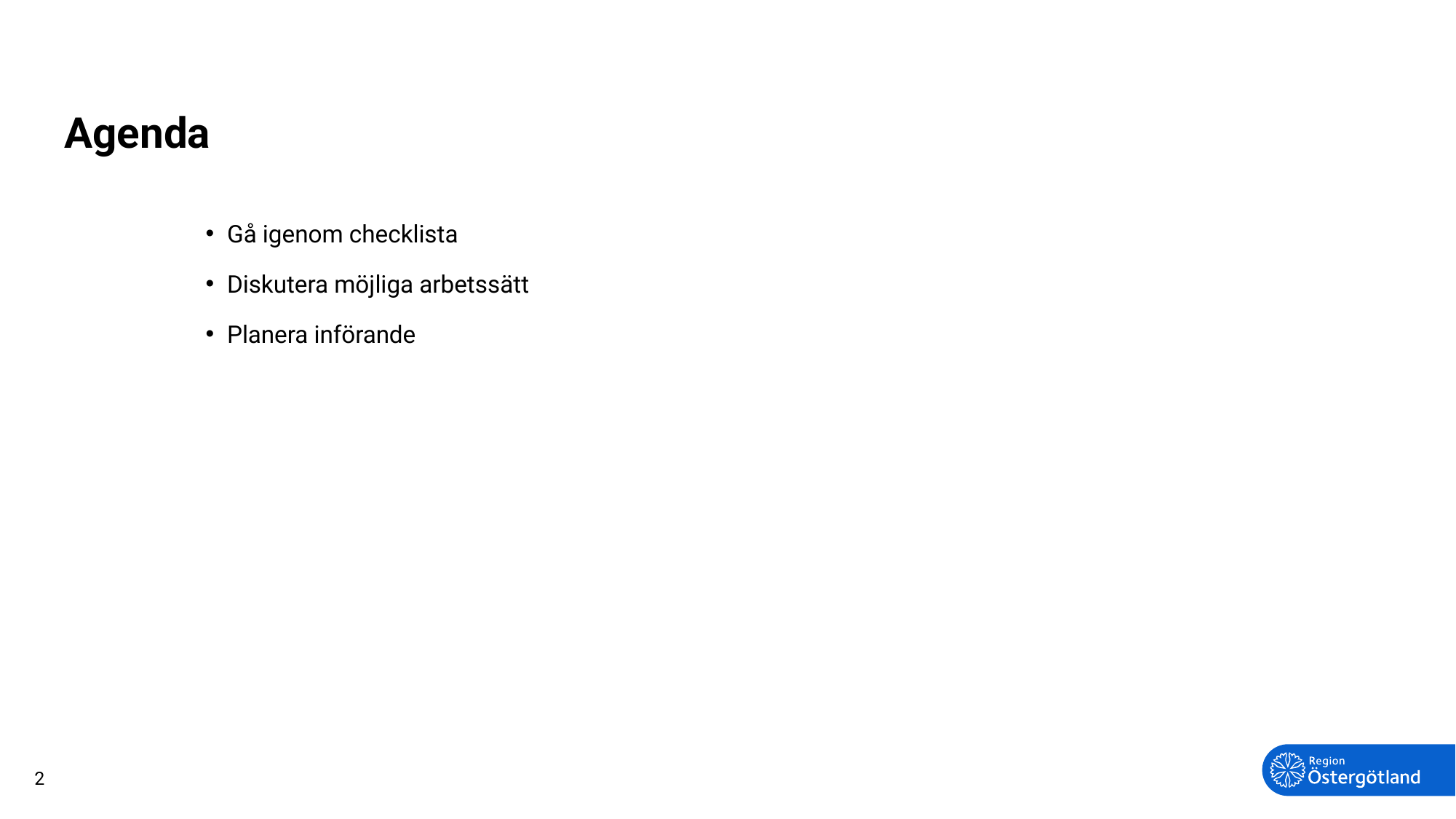

# Agenda
Gå igenom checklista
Diskutera möjliga arbetssätt
Planera införande
2